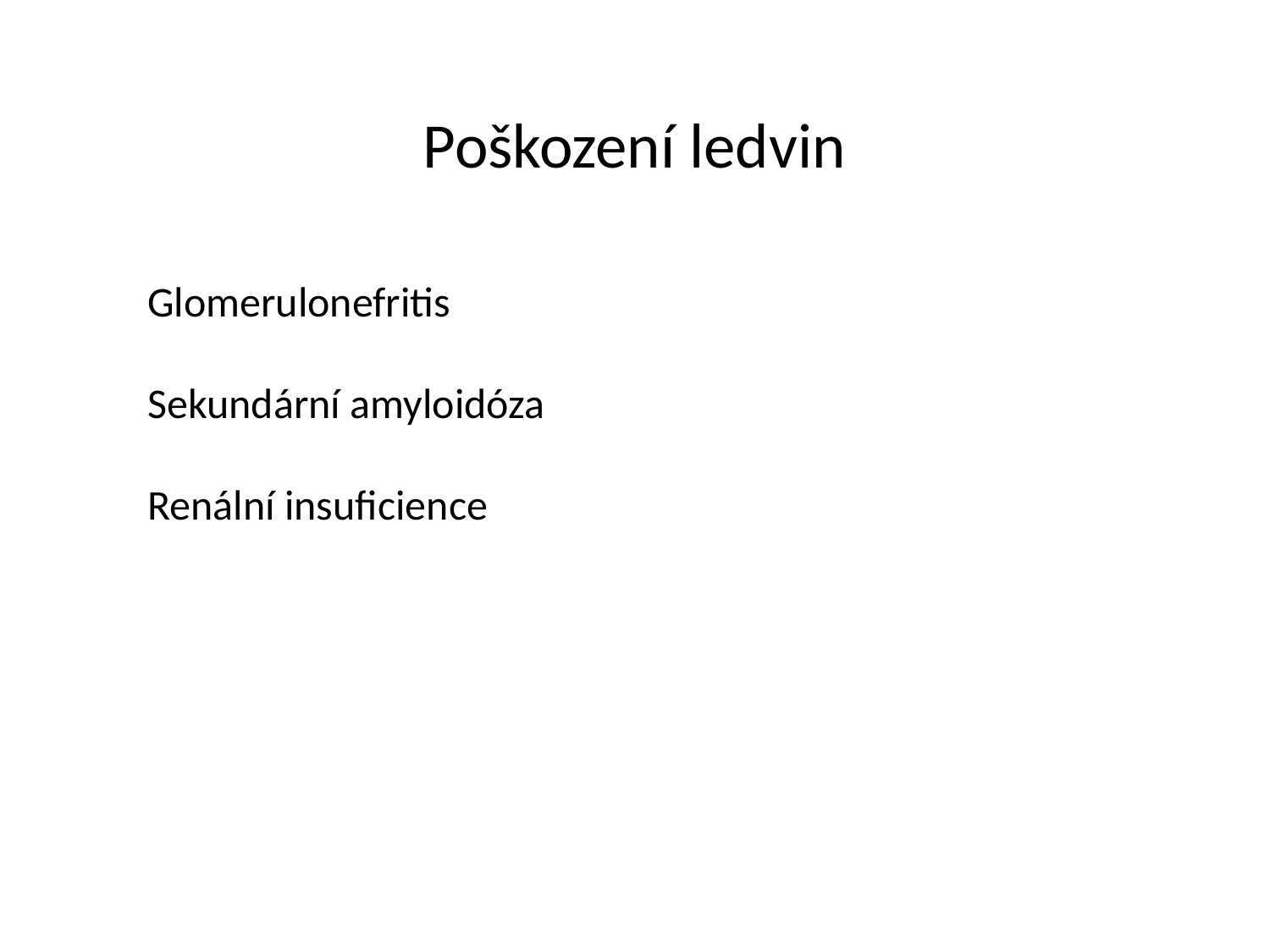

Poškození ledvin
Glomerulonefritis

Sekundární amyloidóza

Renální insuficience